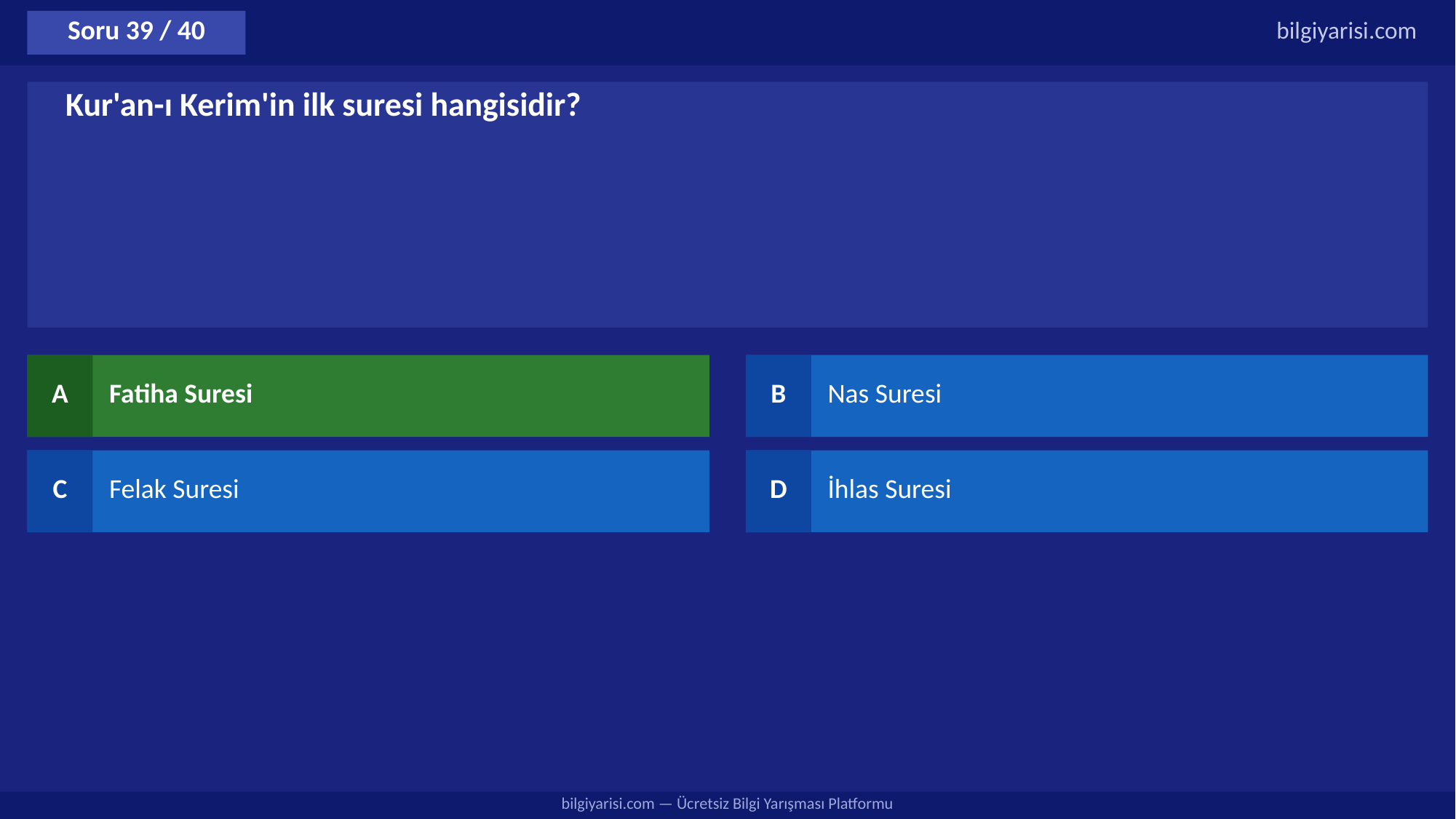

Soru 39 / 40
bilgiyarisi.com

Kur'an-ı Kerim'in ilk suresi hangisidir?

A
Fatiha Suresi

B
Nas Suresi

C
Felak Suresi

D
İhlas Suresi
bilgiyarisi.com — Ücretsiz Bilgi Yarışması Platformu